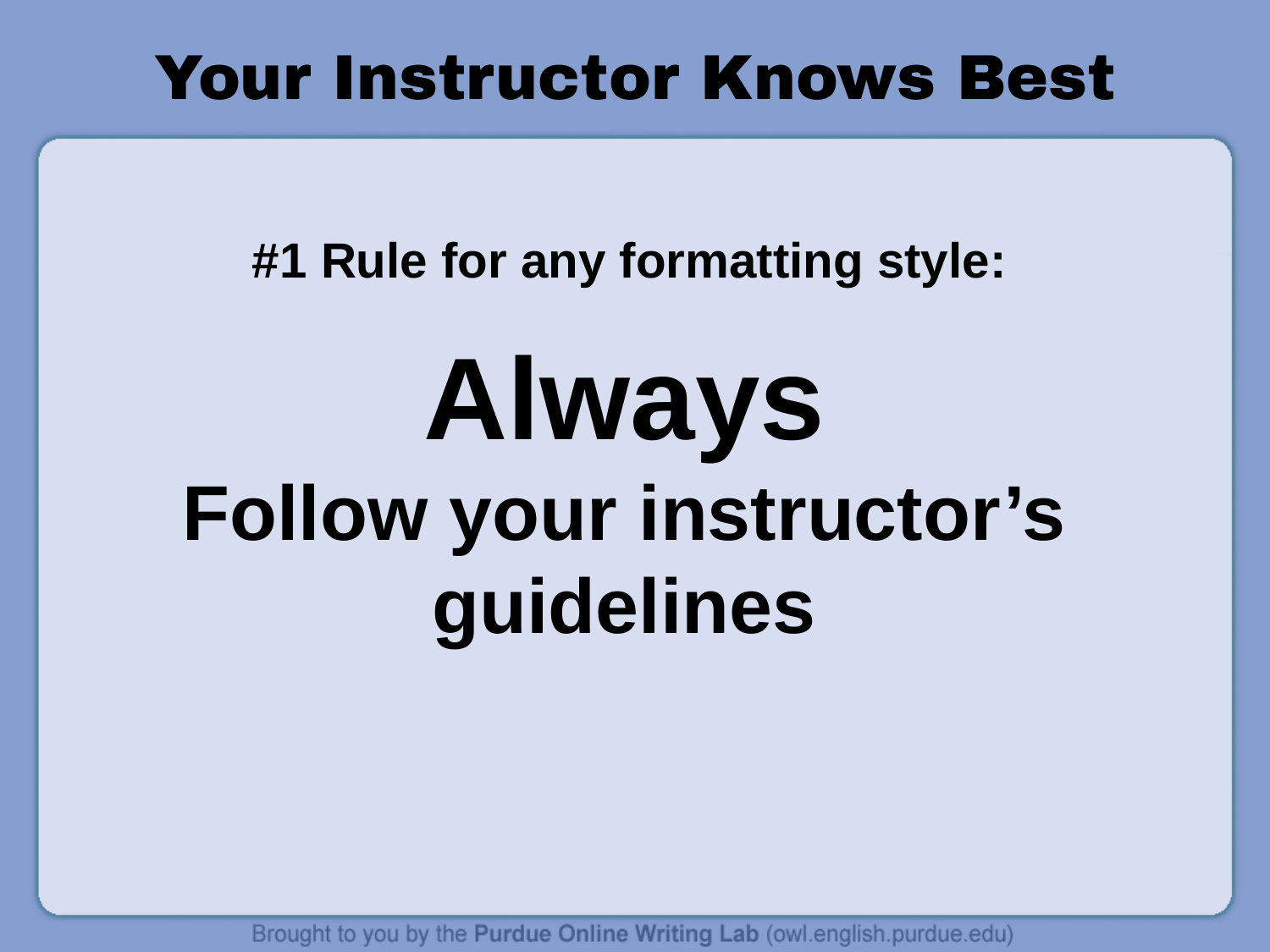

Your Instructor Knows Best
#1 Rule for any formatting style:
Always
Follow your instructor’s
guidelines